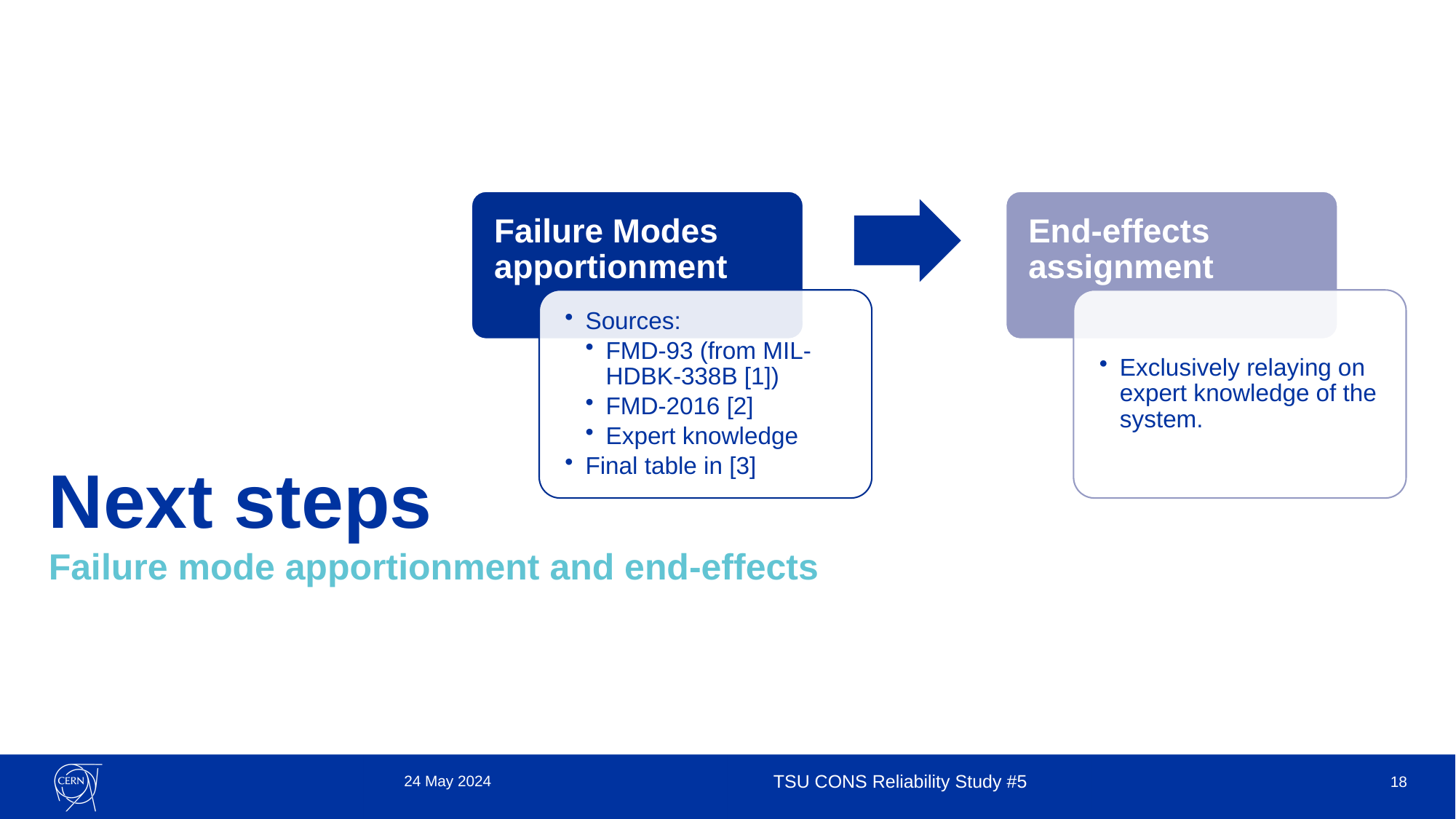

Failure Modes apportionment
Sources:
FMD-93 (from MIL-HDBK-338B [1])
FMD-2016 [2]
Expert knowledge
Final table in [3]

End-effects assignment
Exclusively relaying on expert knowledge of the system.
# Next steps
Failure mode apportionment and end-effects
24 May 2024
TSU CONS Reliability Study #5
18